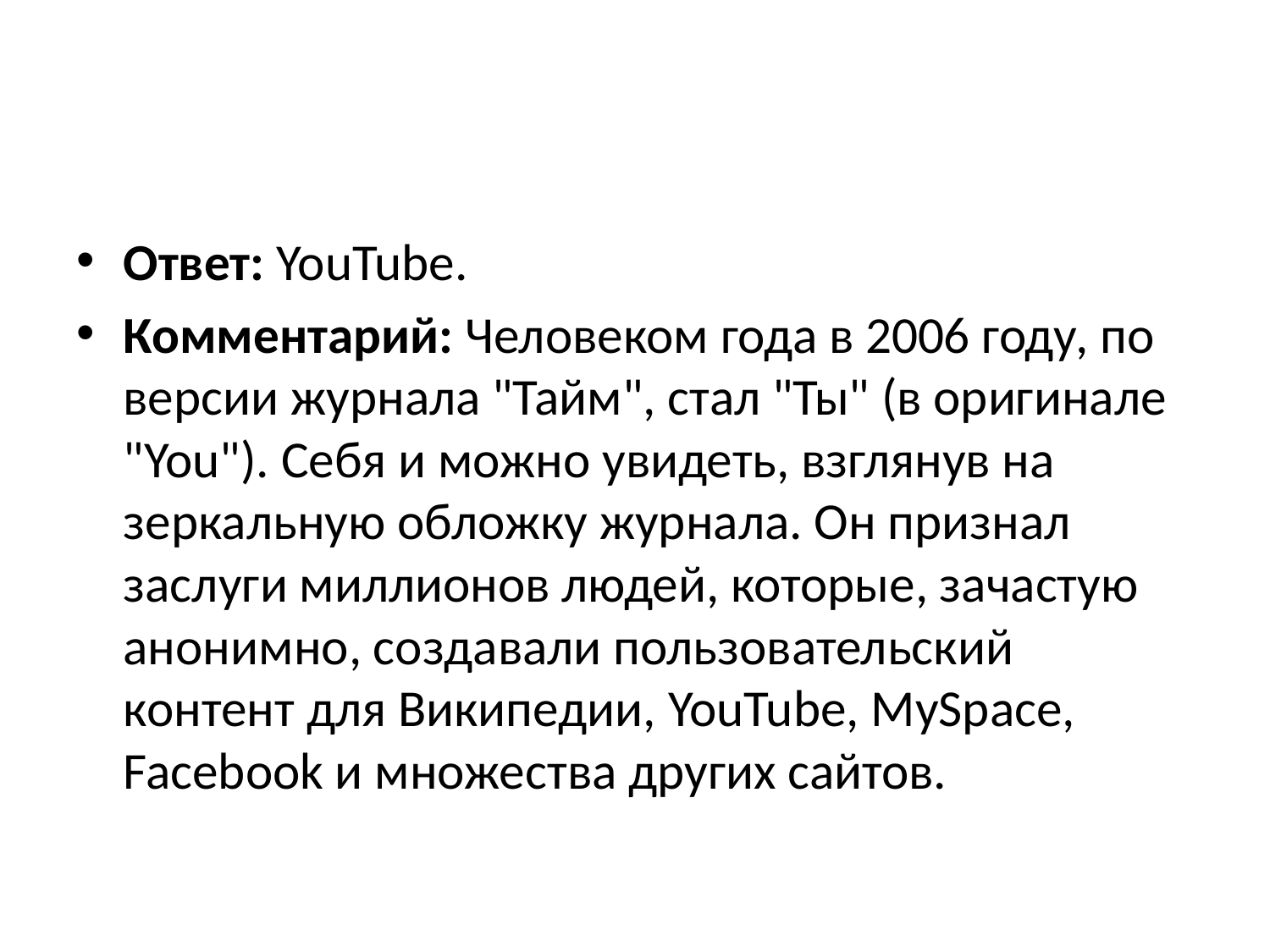

Ответ: YouTube.
Комментарий: Человеком года в 2006 году, по версии журнала "Тайм", стал "Ты" (в оригинале "You"). Себя и можно увидеть, взглянув на зеркальную обложку журнала. Он признал заслуги миллионов людей, которые, зачастую анонимно, создавали пользовательский контент для Википедии, YouTube, MySpace, Facebook и множества других сайтов.